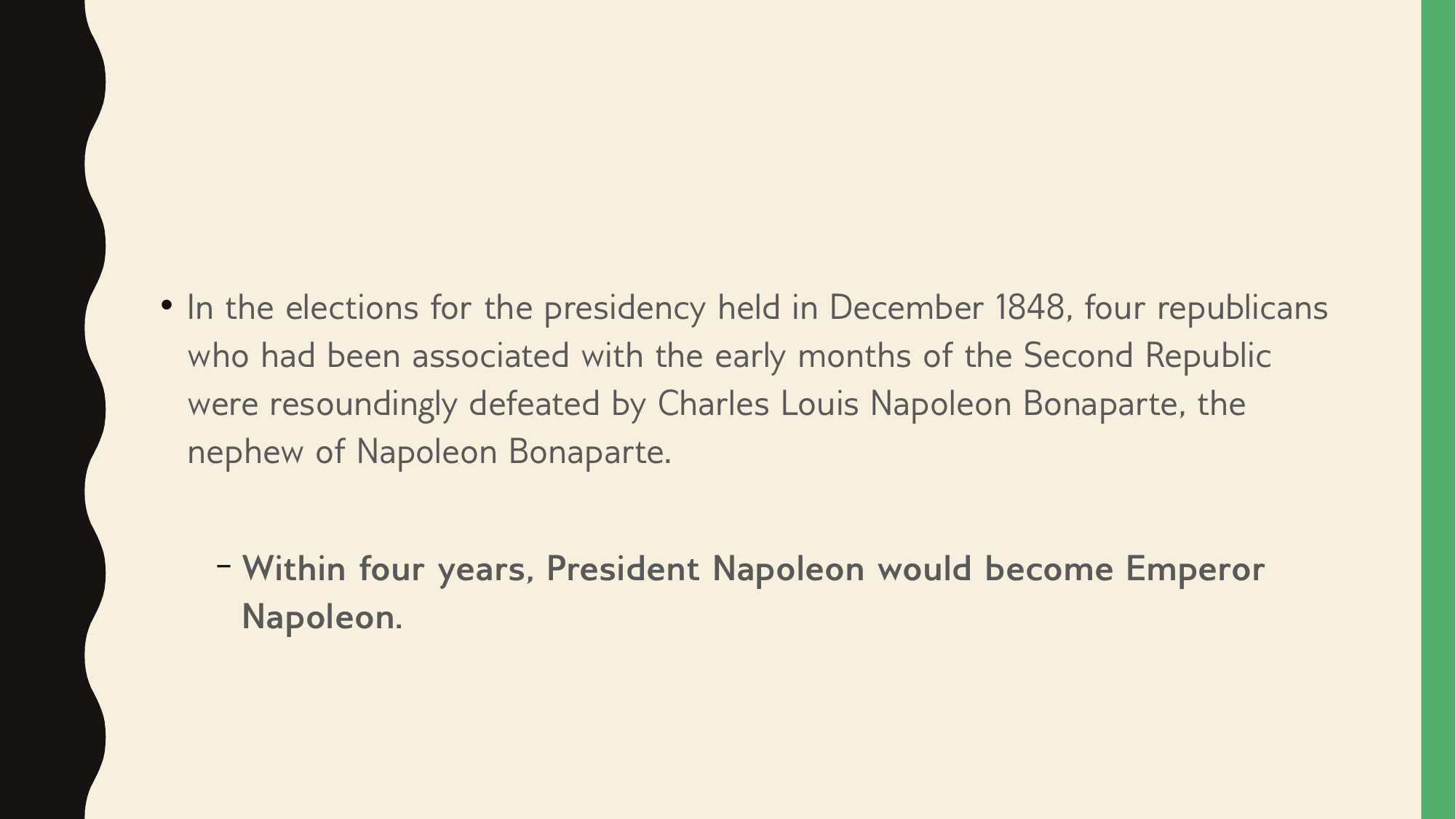

#
In the elections for the presidency held in December 1848, four republicans who had been associated with the early months of the Second Republic were resoundingly defeated by Charles Louis Napoleon Bonaparte, the nephew of Napoleon Bonaparte.

Within four years, President Napoleon would become Emperor Napoleon.